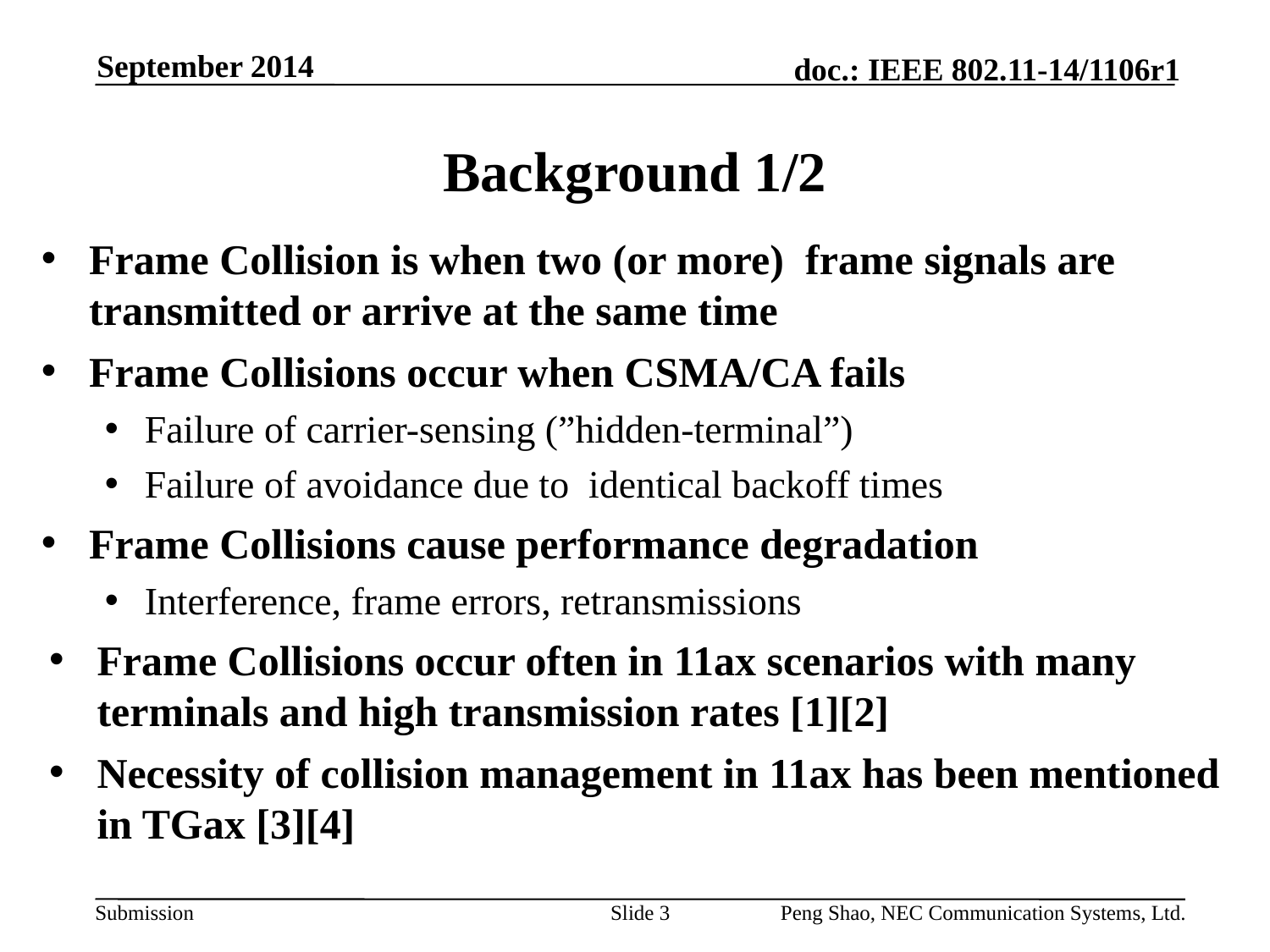

September 2014
# Background 1/2
Frame Collision is when two (or more)  frame signals are transmitted or arrive at the same time
Frame Collisions occur when CSMA/CA fails
Failure of carrier-sensing (”hidden-terminal”)
Failure of avoidance due to  identical backoff times
Frame Collisions cause performance degradation
Interference, frame errors, retransmissions
Frame Collisions occur often in 11ax scenarios with many terminals and high transmission rates [1][2]
Necessity of collision management in 11ax has been mentioned in TGax [3][4]

Slide 3
Peng Shao, NEC Communication Systems, Ltd.